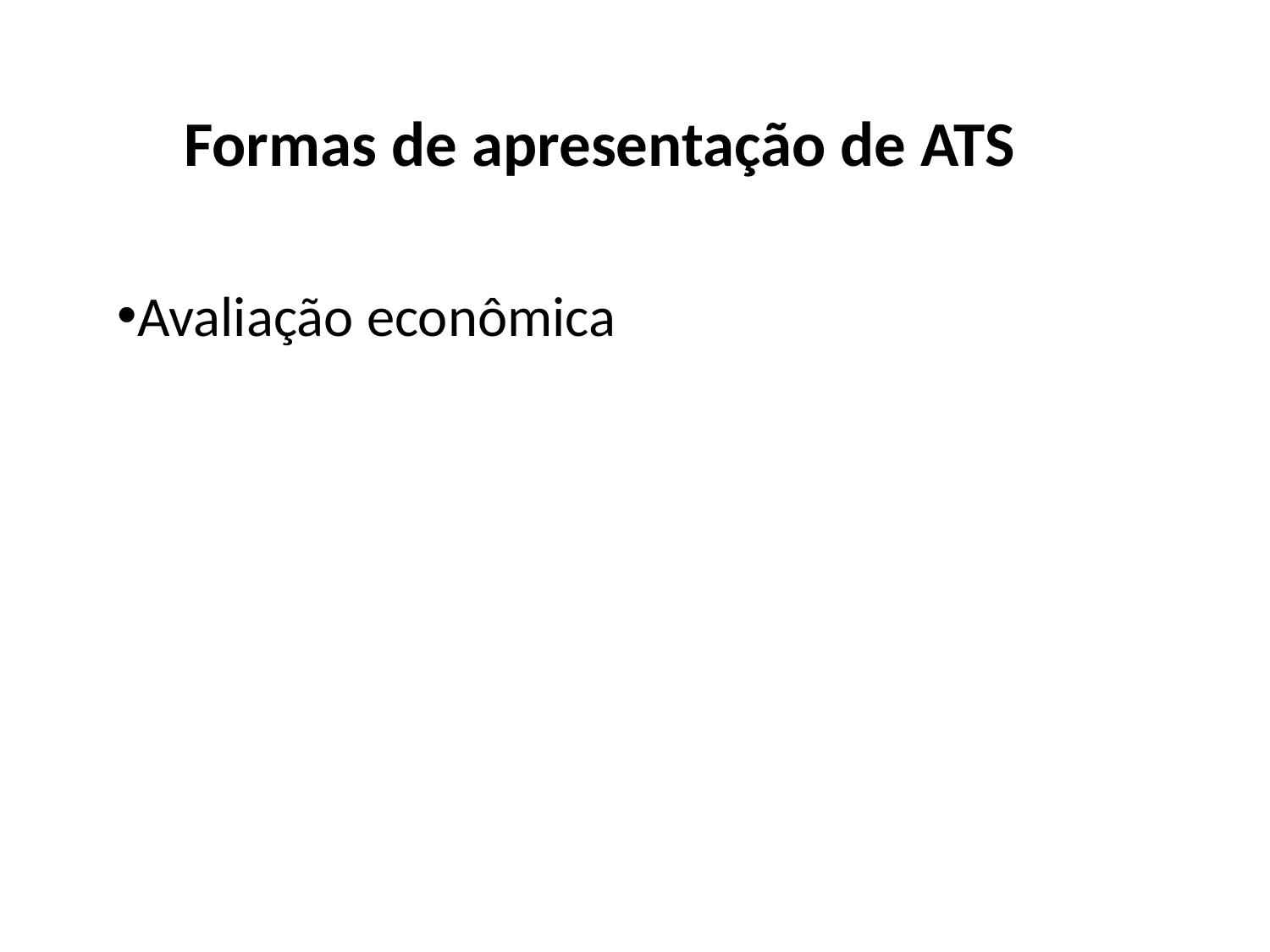

Formas de apresentação de ATS
Avaliação econômica